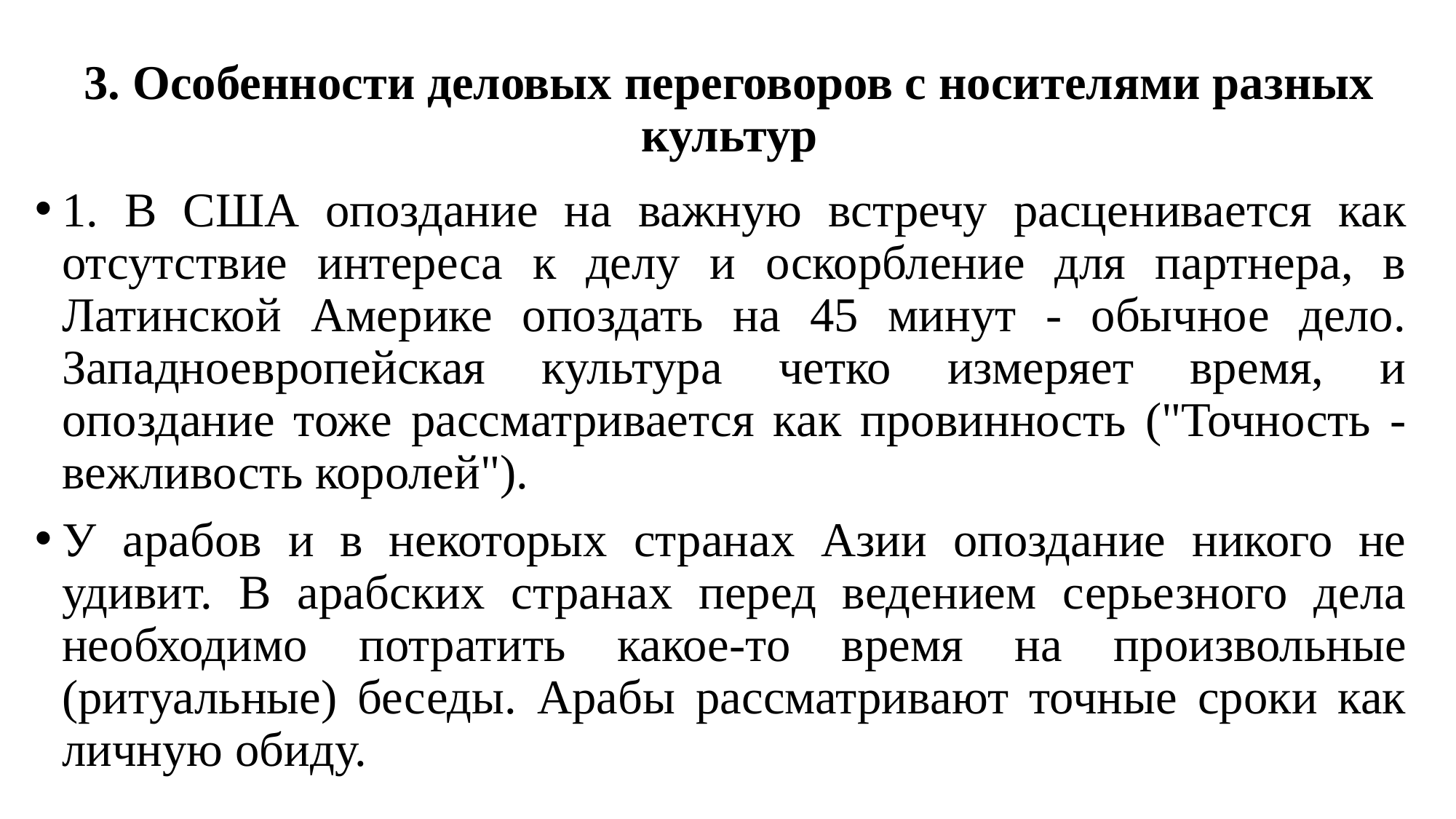

# 3. Особенности деловых переговоров с носителями разных культур
1. В США опоздание на важную встречу расценивается как отсутствие интереса к делу и оскорбление для партнера, в Латинской Америке опоздать на 45 минут - обычное дело. Западноевропейская культура четко измеряет время, и опоздание тоже рассматривается как провинность ("Точность - вежливость королей").
У арабов и в некоторых странах Азии опоздание никого не удивит. В арабских странах перед ведением серьезного дела необходимо потратить какое-то время на произвольные (ритуальные) беседы. Арабы рассматривают точные сроки как личную обиду.